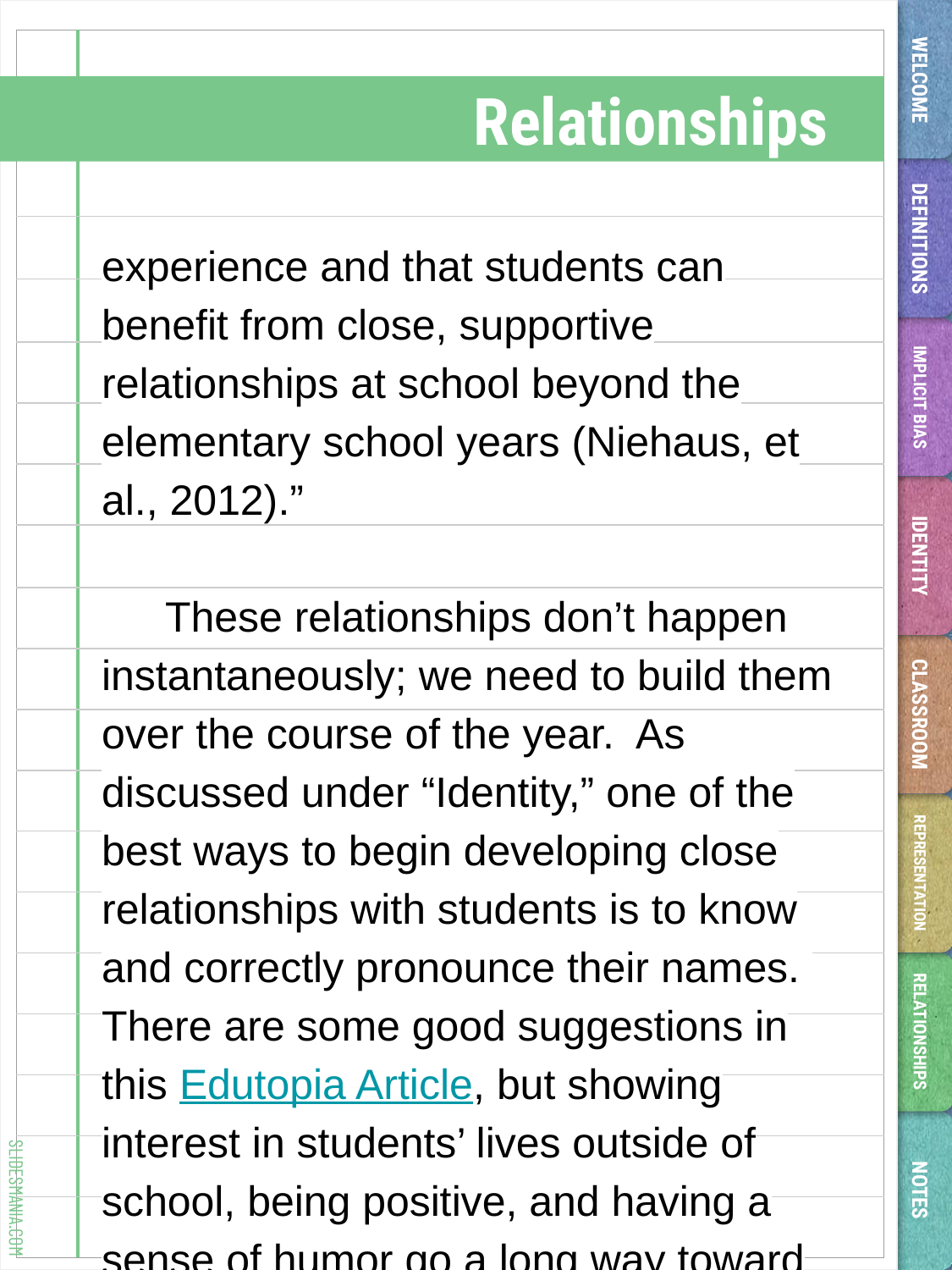

WELCOME
# Relationships
DEFINITIONS
experience and that students can benefit from close, supportive relationships at school beyond the elementary school years (Niehaus, et al., 2012).”

These relationships don’t happen instantaneously; we need to build them over the course of the year.  As discussed under “Identity,” one of the best ways to begin developing close relationships with students is to know and correctly pronounce their names.  There are some good suggestions in this Edutopia Article, but showing interest in students’ lives outside of school, being positive, and having a sense of humor go a long way toward creating trust and respect.

IMPLICIT BIAS
IDENTITY
CLASSROOM
REPRESENTATION
RELATIONSHIPS
NOTES